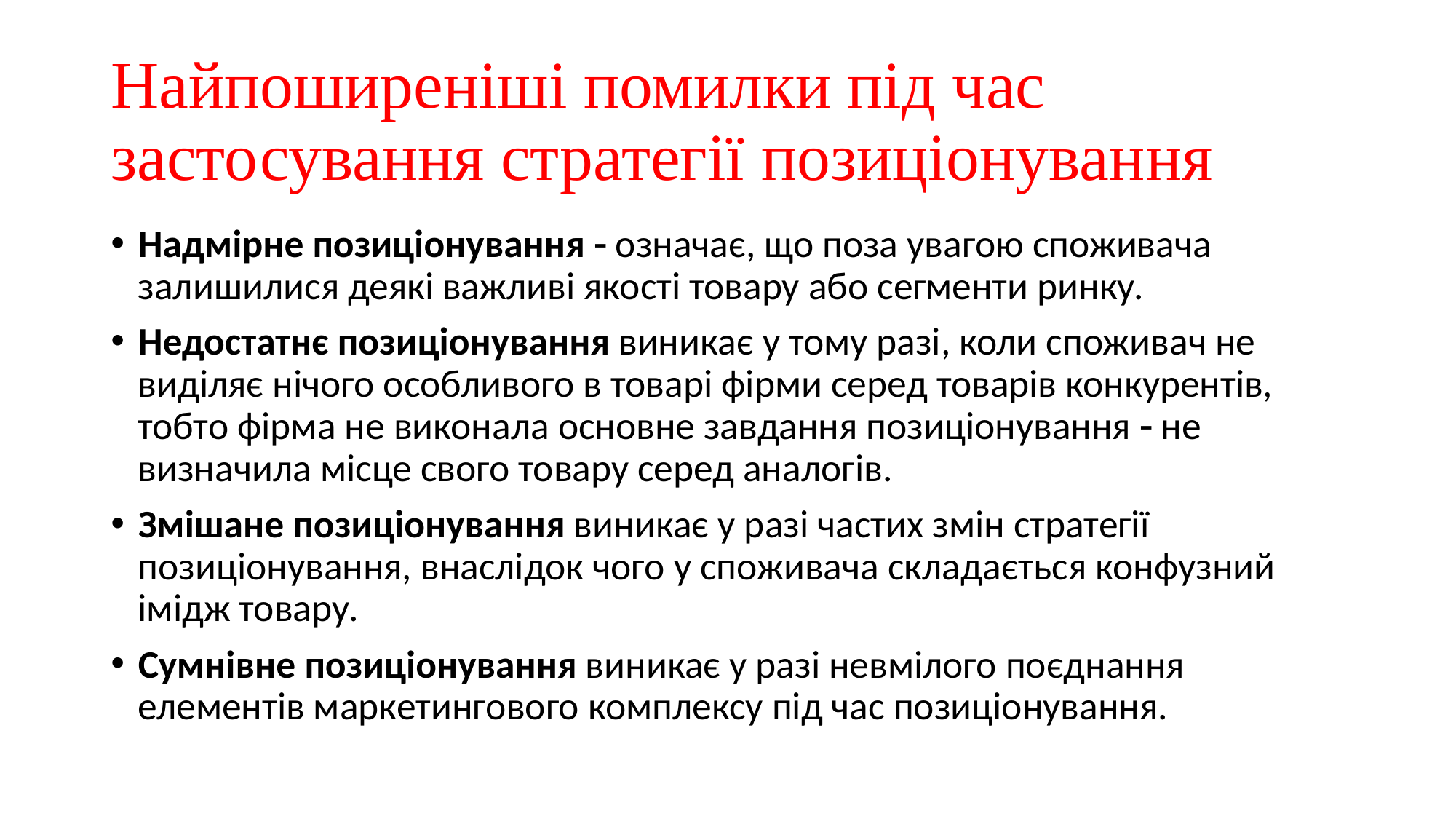

# Найпоширеніші помилки під час застосування стратегії позиціонуван­ня
Надмірне позиціонування − означає, що поза увагою споживача залишилися деякі важливі якості товару або сегменти ринку.
Недостатнє позиціонування виникає у тому разі, коли споживач не виділяє нічого особливого в товарі фірми серед товарів конкурентів, тобто фірма не виконала основне завдання позиціонування − не визначила місце свого товару серед аналогів.
Змішане позиціонування виникає у разі частих змін стратегії позиціонування, внаслідок чого у споживача складається конфузний імідж товару.
Сумнівне позиціонування виникає у разі невмілого поєднання елементів маркетингового комплексу під час позиціонування.